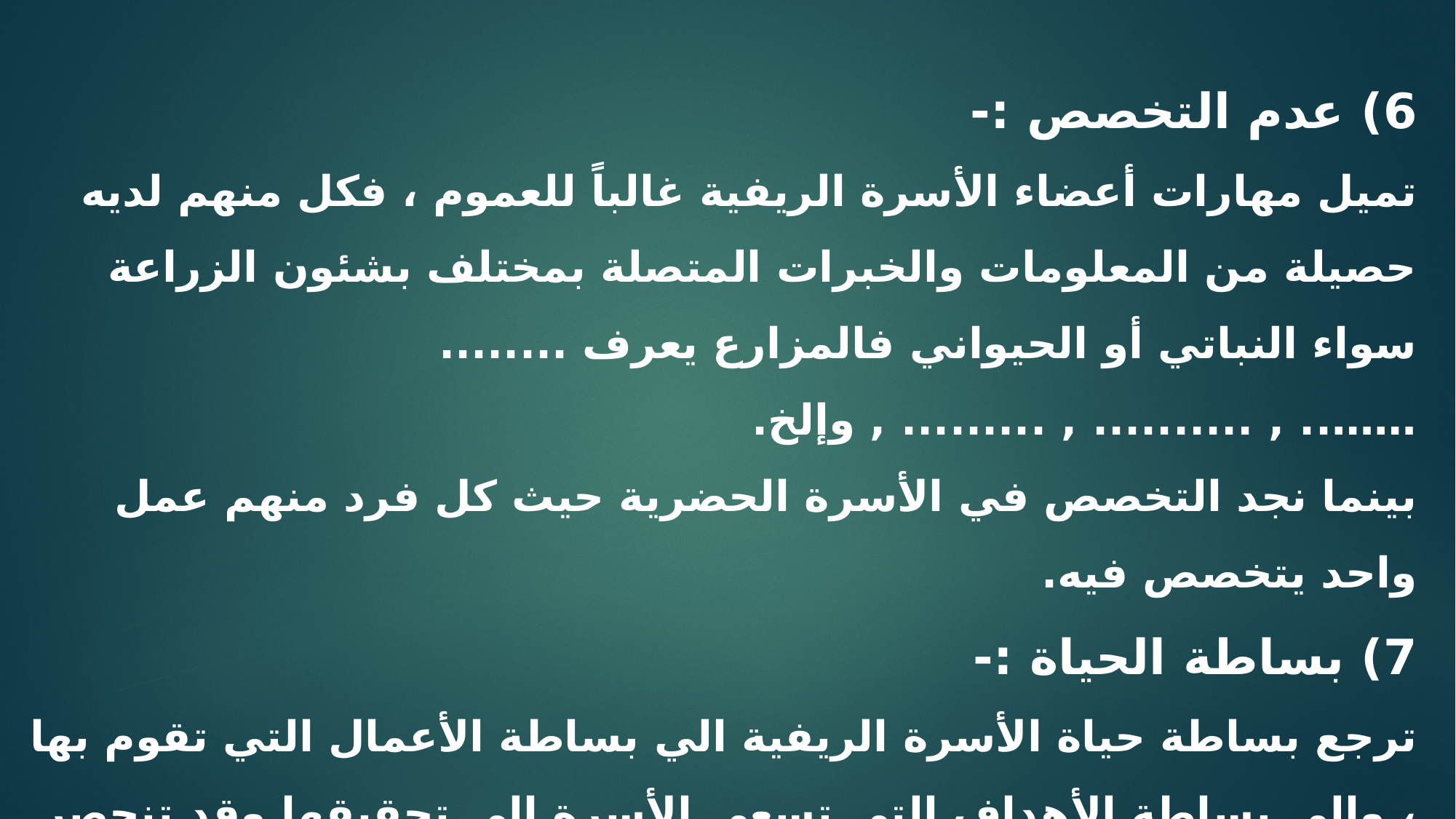

6) عدم التخصص :-
تميل مهارات أعضاء الأسرة الريفية غالباً للعموم ، فكل منهم لديه حصيلة من المعلومات والخبرات المتصلة بمختلف بشئون الزراعة سواء النباتي أو الحيواني فالمزارع يعرف ........ …….. , .......... , ......... , وإلخ.
بينما نجد التخصص في الأسرة الحضرية حيث كل فرد منهم عمل واحد يتخصص فيه.
7) بساطة الحياة :-
ترجع بساطة حياة الأسرة الريفية الي بساطة الأعمال التي تقوم بها ، وإلي بساطة الأهداف التي تسعي الأسرة الي تحقيقها وقد تنحصر كل هذه الأهداف في ادخار الماء ، ومحاولة التفوق علي الجار بزيادة المحصول ، واحياناً يستطيعون الاستغناء عن الكماليات المنزلية فهي لا تبدو مهمة لهم ، أما الأسرة الحضرية تتسم حياتها بالتعقيد والتركيز علي الأساسيات والكماليات المنزلية.